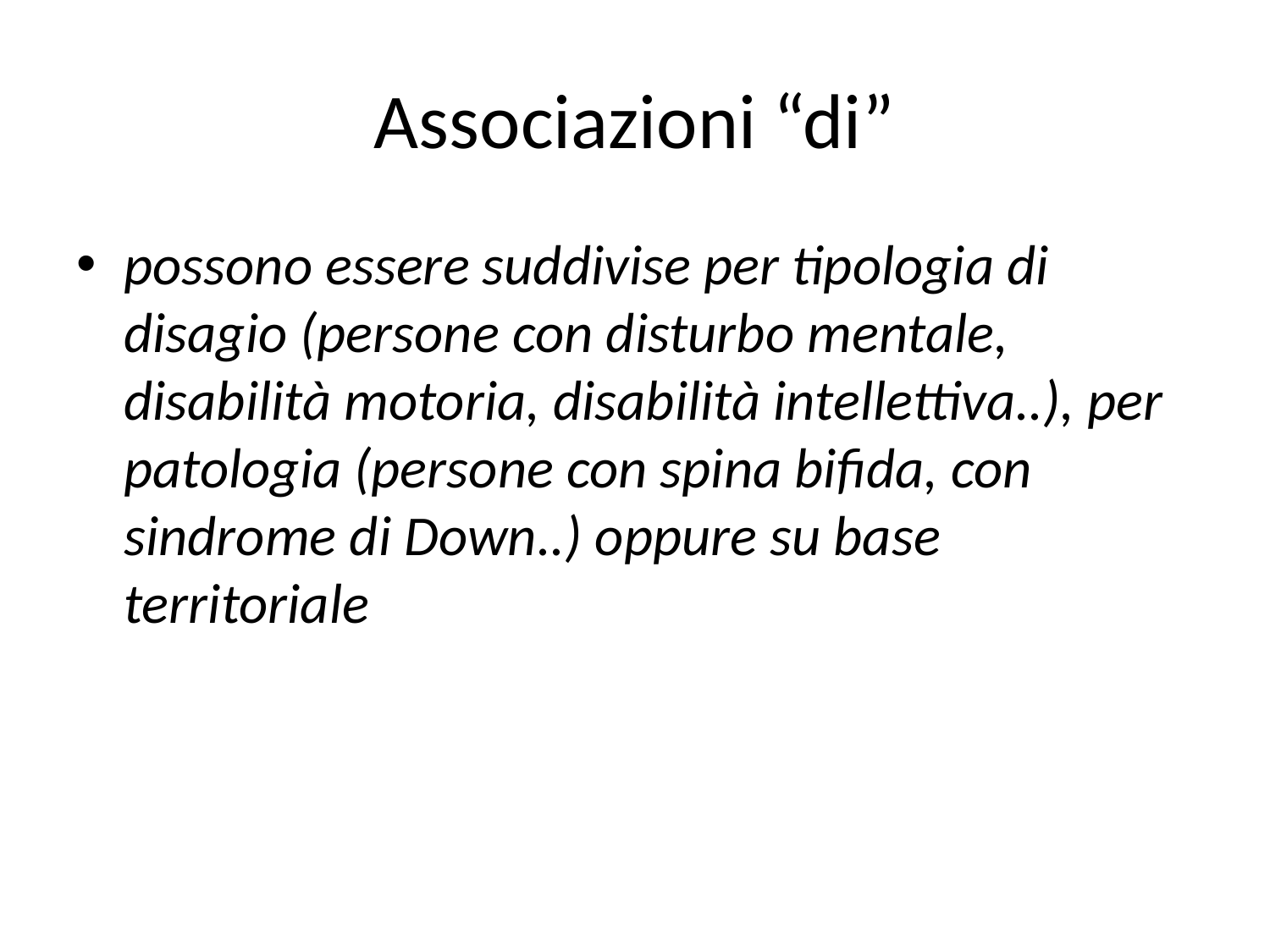

# Associazioni “di”
possono essere suddivise per tipologia di disagio (persone con disturbo mentale, disabilità motoria, disabilità intellettiva..), per patologia (persone con spina bifida, con sindrome di Down..) oppure su base territoriale